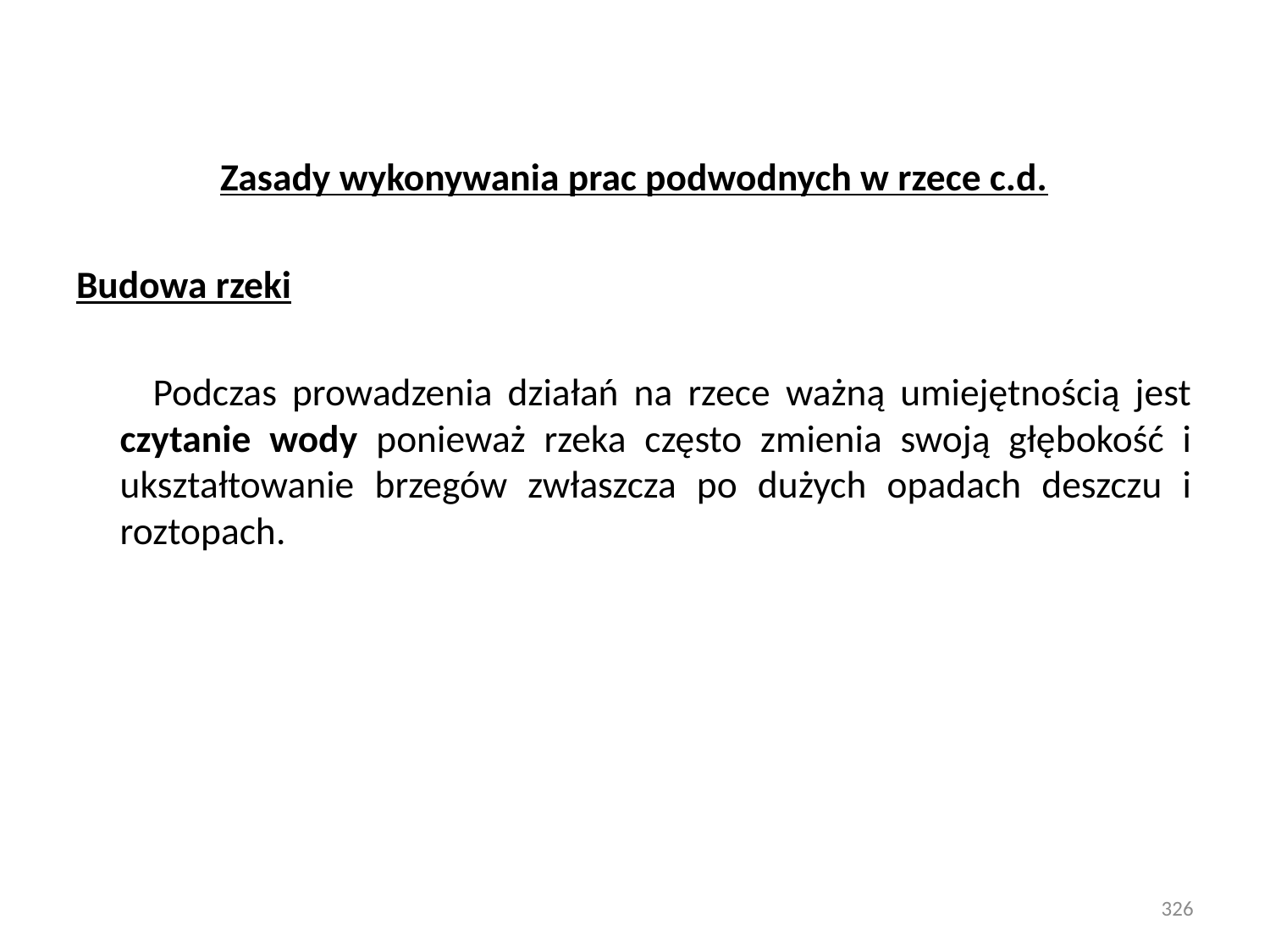

Zasady wykonywania prac podwodnych w rzece c.d.

Budowa rzeki

     Podczas prowadzenia działań na rzece ważną umiejętnością jest czytanie wody ponieważ rzeka często zmienia swoją głębokość i ukształtowanie brzegów zwłaszcza po dużych opadach deszczu i roztopach.

326